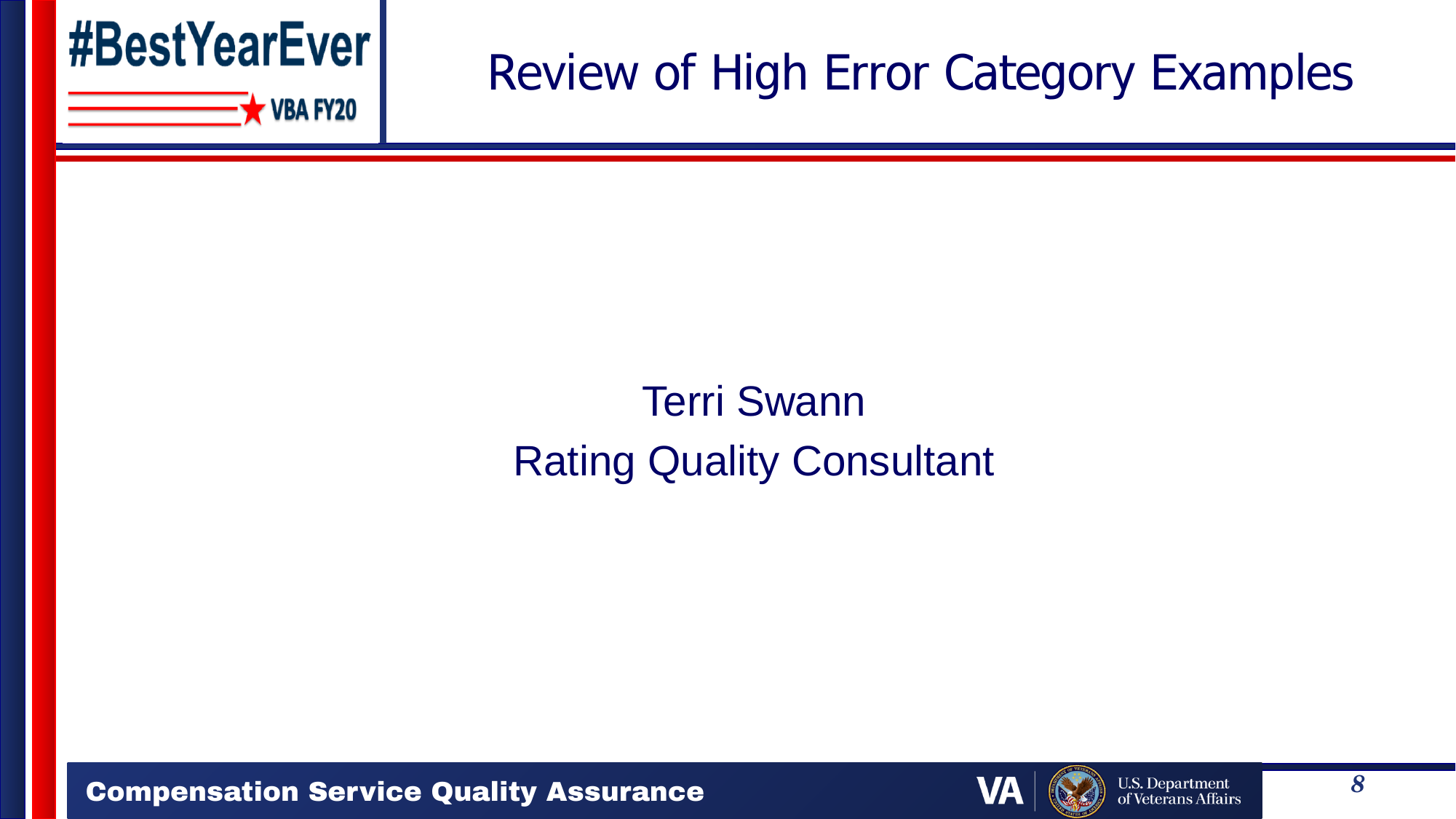

# Review of High Error Category Examples

Terri Swann
Rating Quality Consultant
8